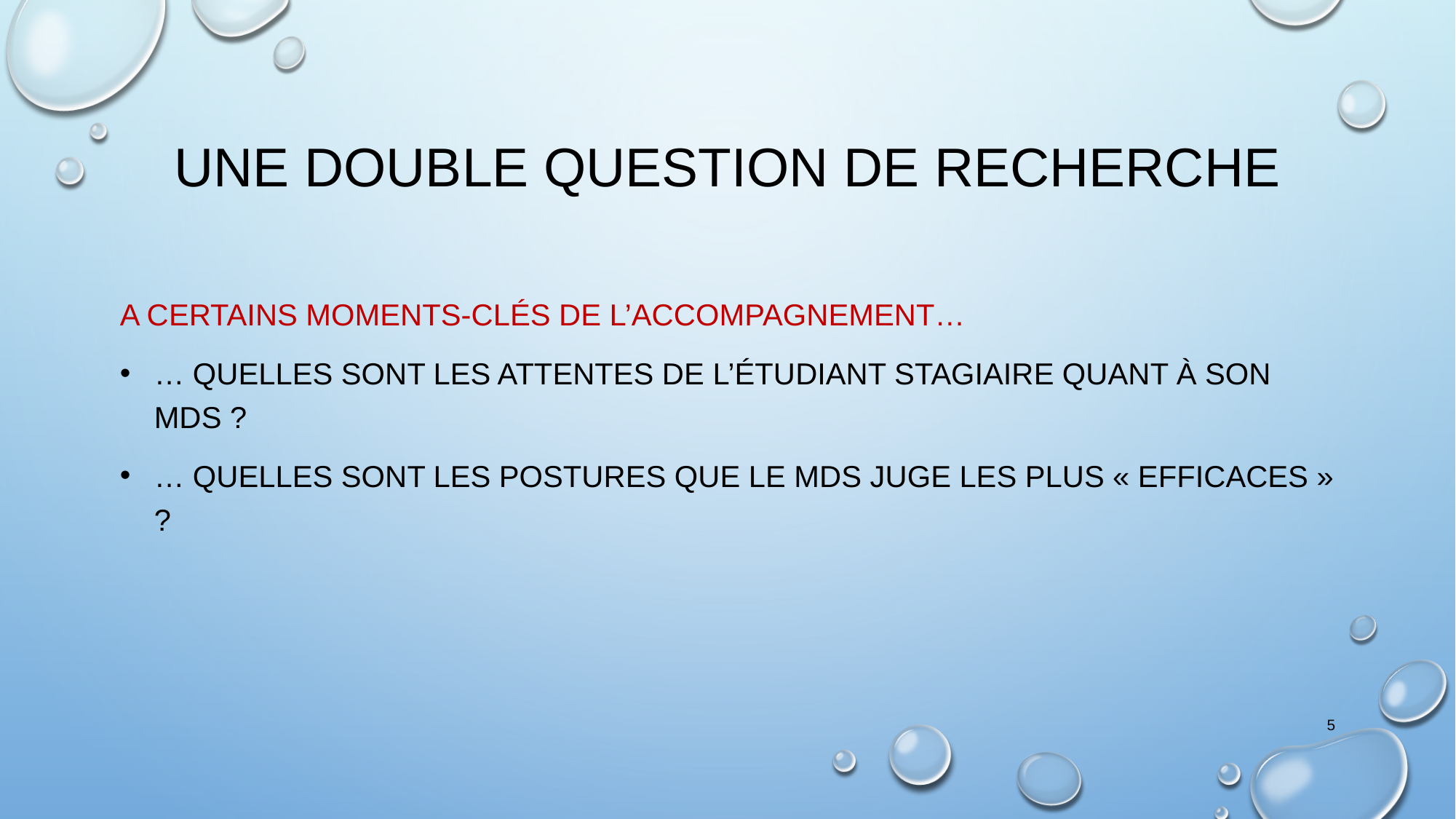

# Une double question de recherche
A certains moments-clés de l’accompagnement…
… quelles sont les attentes de l’étudiant stagiaire quant à son MDS ?
… quelles sont les postures que le MDS juge les plus « efficaces » ?

5